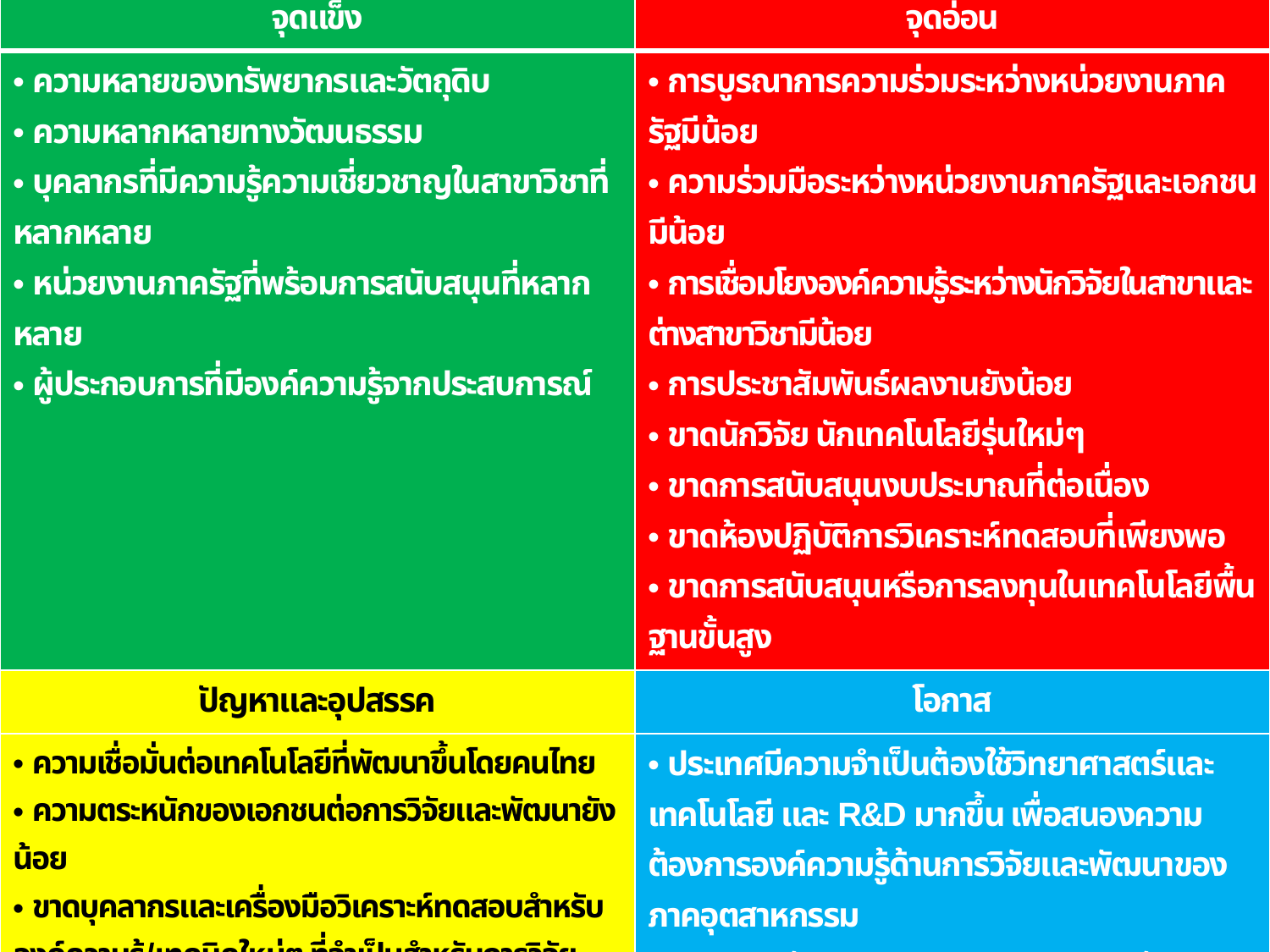

| จุดแข็ง | จุดอ่อน |
| --- | --- |
| ความหลายของทรัพยากรและวัตถุดิบ ความหลากหลายทางวัฒนธรรม บุคลากรที่มีความรู้ความเชี่ยวชาญในสาขาวิชาที่หลากหลาย หน่วยงานภาครัฐที่พร้อมการสนับสนุนที่หลากหลาย ผู้ประกอบการที่มีองค์ความรู้จากประสบการณ์ | การบูรณาการความร่วมระหว่างหน่วยงานภาครัฐมีน้อย ความร่วมมือระหว่างหน่วยงานภาครัฐและเอกชนมีน้อย การเชื่อมโยงองค์ความรู้ระหว่างนักวิจัยในสาขาและต่างสาขาวิชามีน้อย การประชาสัมพันธ์ผลงานยังน้อย ขาดนักวิจัย นักเทคโนโลยีรุ่นใหม่ๆ ขาดการสนับสนุนงบประมาณที่ต่อเนื่อง ขาดห้องปฏิบัติการวิเคราะห์ทดสอบที่เพียงพอ ขาดการสนับสนุนหรือการลงทุนในเทคโนโลยีพื้นฐานขั้นสูง |
| ปัญหาและอุปสรรค | โอกาส |
| ความเชื่อมั่นต่อเทคโนโลยีที่พัฒนาขึ้นโดยคนไทย ความตระหนักของเอกชนต่อการวิจัยและพัฒนายังน้อย ขาดบุคลากรและเครื่องมือวิเคราะห์ทดสอบสำหรับองค์ความรู้/เทคนิคใหม่ๆ ที่จำเป็นสำหรับการวิจัยพัฒนา กฎระเบียบของภาครัฐเป็นข้อจำกัดต่อการวิจัยพัฒนา การวิจัยและพัฒนาไม่ตอบสนองความต้องการตลาด ขาดความต่อเนื่องของการดำเนินนโยบาย ความอดทนและมุ่งมั่นต่อการวิจัยและพัฒนา การสนับสนุนการวิจัยและพัฒนาเฉพาะจุดเฉพาะเรื่อง ความรู้ความสามารถของนักวิจัยขาดการพัฒนาที่ต่อเนื่อง ต้นทุนการผลิตที่สูงกว่าการนำเข้าจากต่างประเทศ ความล่าช้าในการติดต่อกับหน่วยงานภาครัฐ และขาดความร่วมมือระหว่างหน่วยงานรัฐด้วยกัน ชุมชนที่ใช้ประโยชน์ขาดความรู้ในเทคโนโลยีที่รับมอบ | ประเทศมีความจำเป็นต้องใช้วิทยาศาสตร์และเทคโนโลยี และ R&D มากขึ้น เพื่อสนองความต้องการองค์ความรู้ด้านการวิจัยและพัฒนาของภาคอุตสาหกรรม การขยายตัวทางเศรษฐกิจ และการเปิดรับการลงทุนร่วมกับต่างชาติ เป็นการเปิดโอกาสให้ประเทศได้เรียนรู้และดูดซับเทคโนโลยีที่แฝงมา การเข้าสู่ประสู่ประชาคมเศรษฐกิจอาเซียน AEC เป็นโอกาสในสร้างหรือขยายตลาดทางเทคโนโลยีที่ไทยมีศักยภาพ และการสร้างความร่วมมือกับต่างประเทศในการวิจัยและพัฒนา |